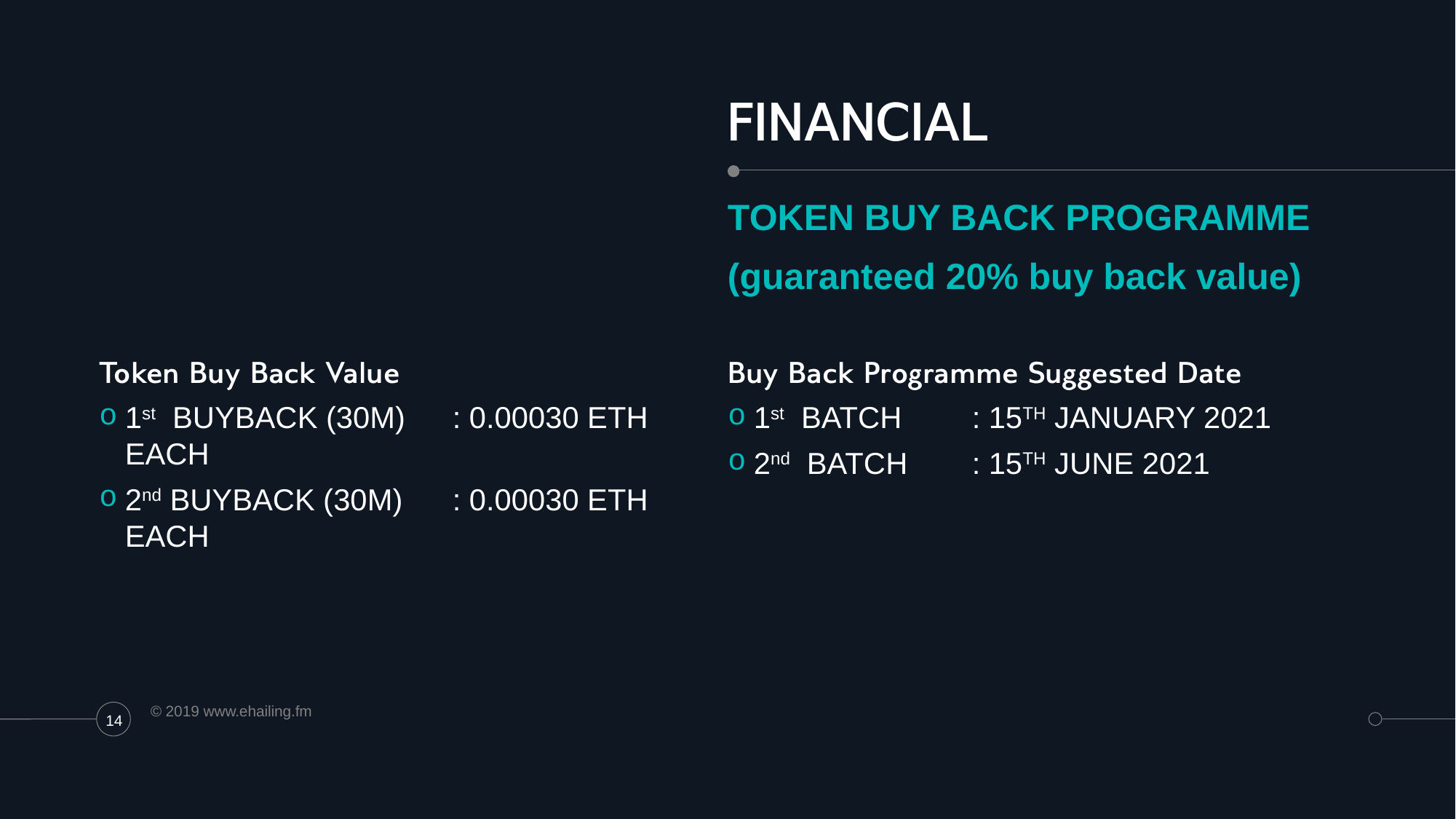

# FINANCIAL
TOKEN BUY BACK PROGRAMME
(guaranteed 20% buy back value)
Token Buy Back Value
Buy Back Programme Suggested Date
1st  BUYBACK (30M)	: 0.00030 ETH EACH
2nd BUYBACK (30M)	: 0.00030 ETH EACH
1st  BATCH	: 15TH JANUARY 2021
2nd  BATCH	: 15TH JUNE 2021

© 2019 www.ehailing.fm

14